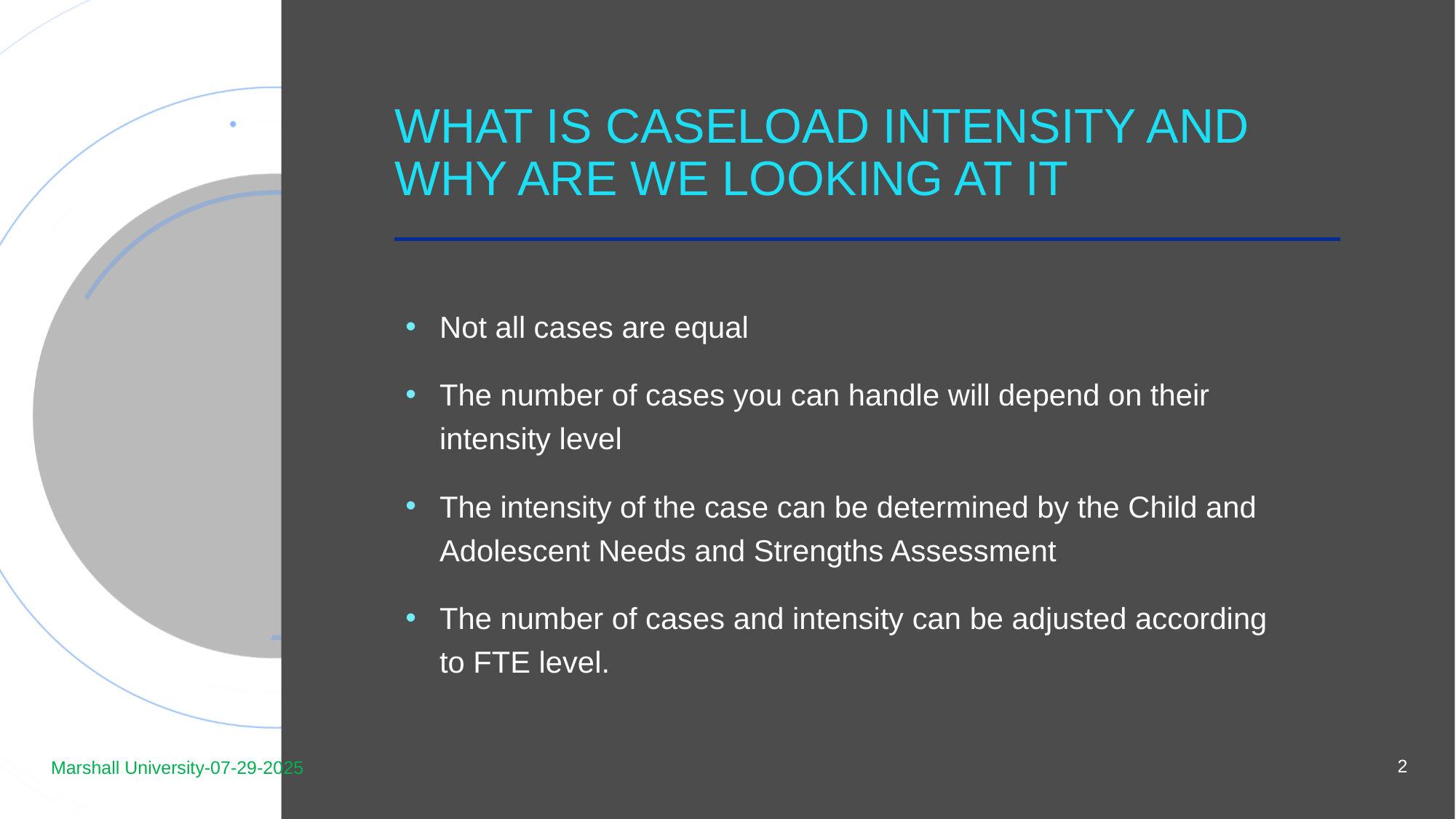

# What is Caseload Intensity and Why are we looking at It
Not all cases are equal
The number of cases you can handle will depend on their  intensity level
The intensity of the case can be determined by the Child and Adolescent Needs and Strengths Assessment
The number of cases and intensity can be adjusted according to FTE level.

2
Marshall University-07-29-2025